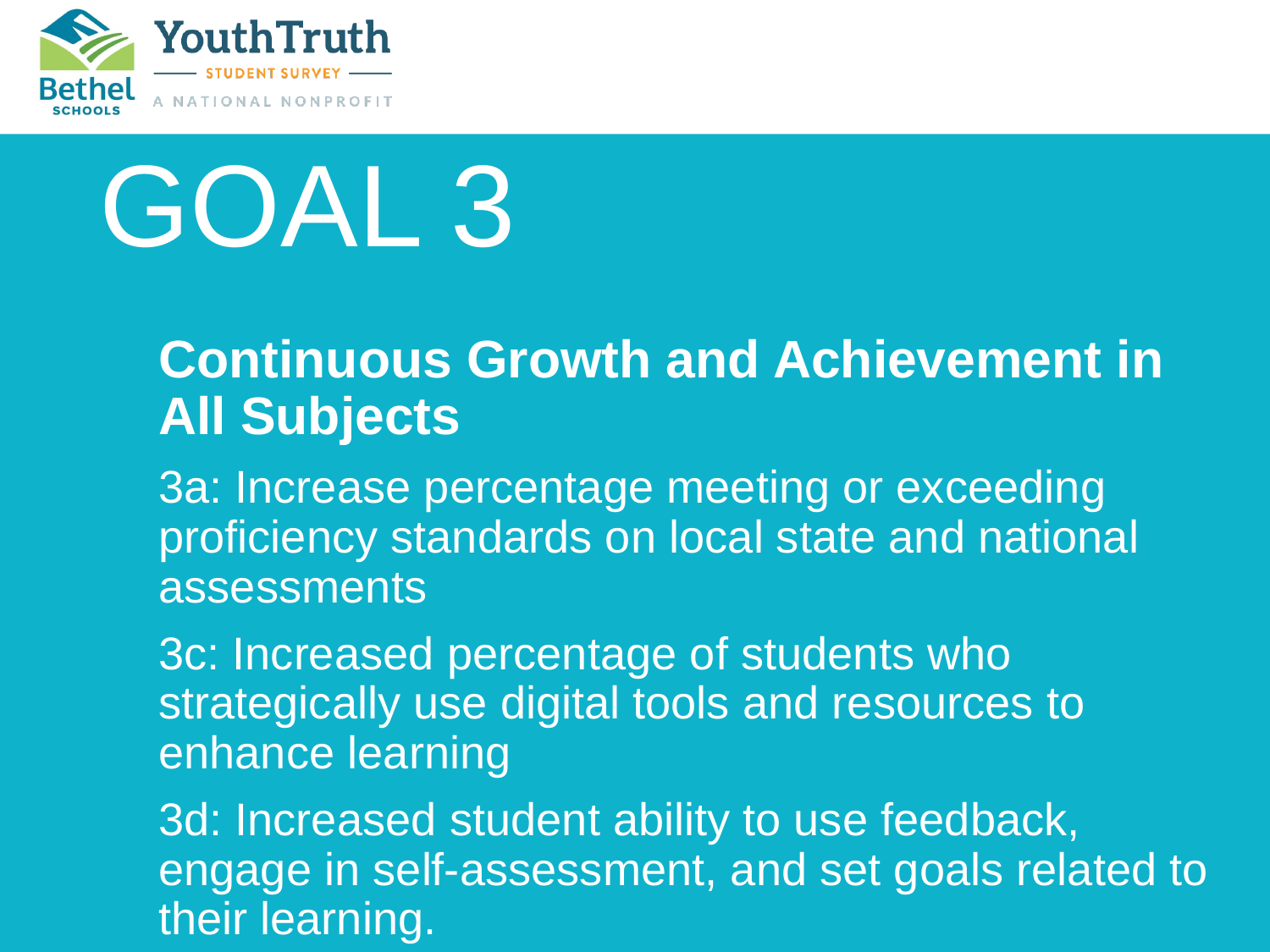

# GOAL 3

Continuous Growth and Achievement in All Subjects
3a: Increase percentage meeting or exceeding proficiency standards on local state and national assessments
3c: Increased percentage of students who strategically use digital tools and resources to enhance learning
3d: Increased student ability to use feedback, engage in self-assessment, and set goals related to their learning.